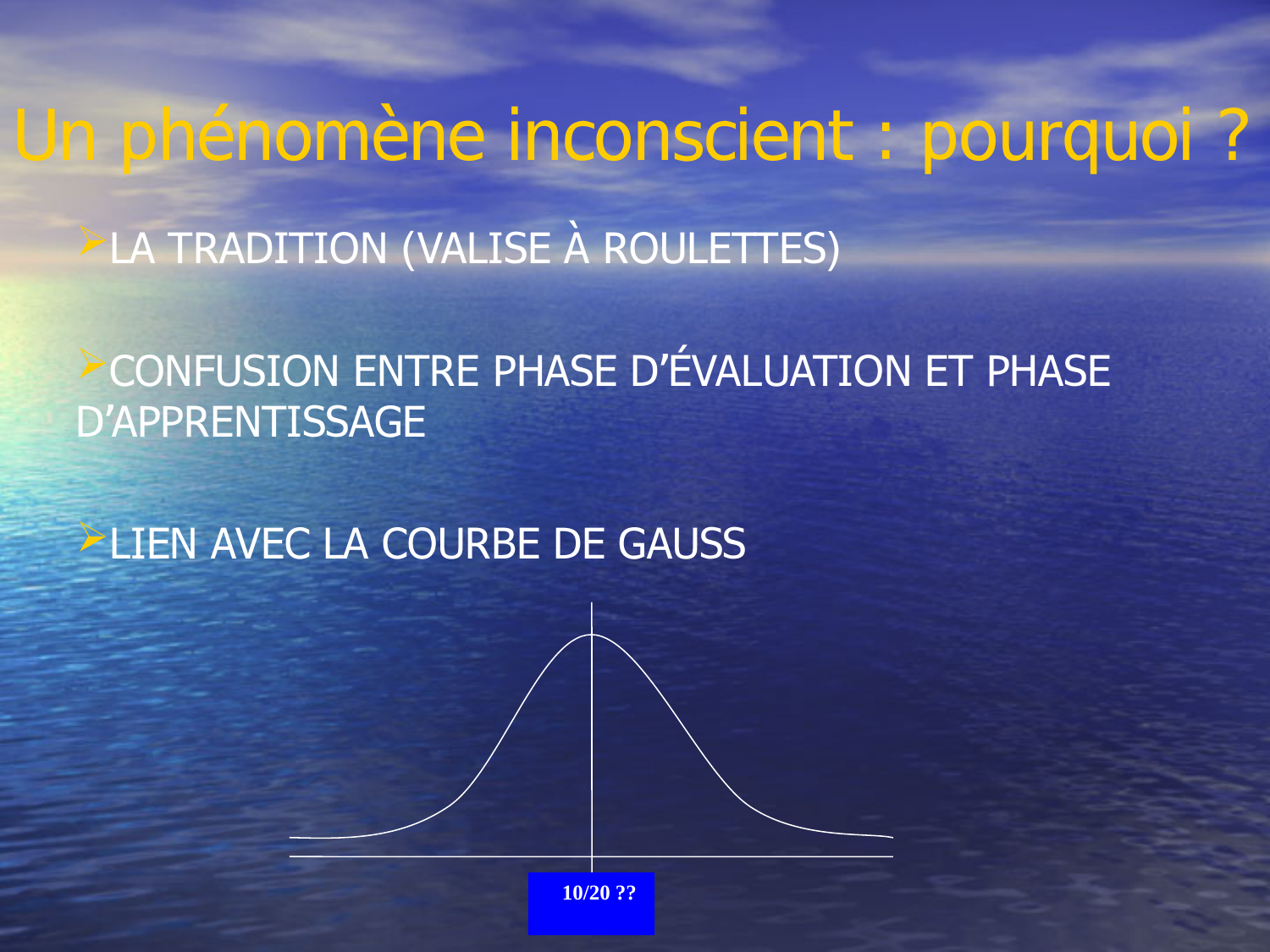

Un phénomène inconscient : pourquoi ?

LA TRADITION (VALISE À ROULETTES)

CONFUSION ENTRE PHASE D’ÉVALUATION ET PHASE D’APPRENTISSAGE

LIEN AVEC LA COURBE DE GAUSS

   10/20 ??